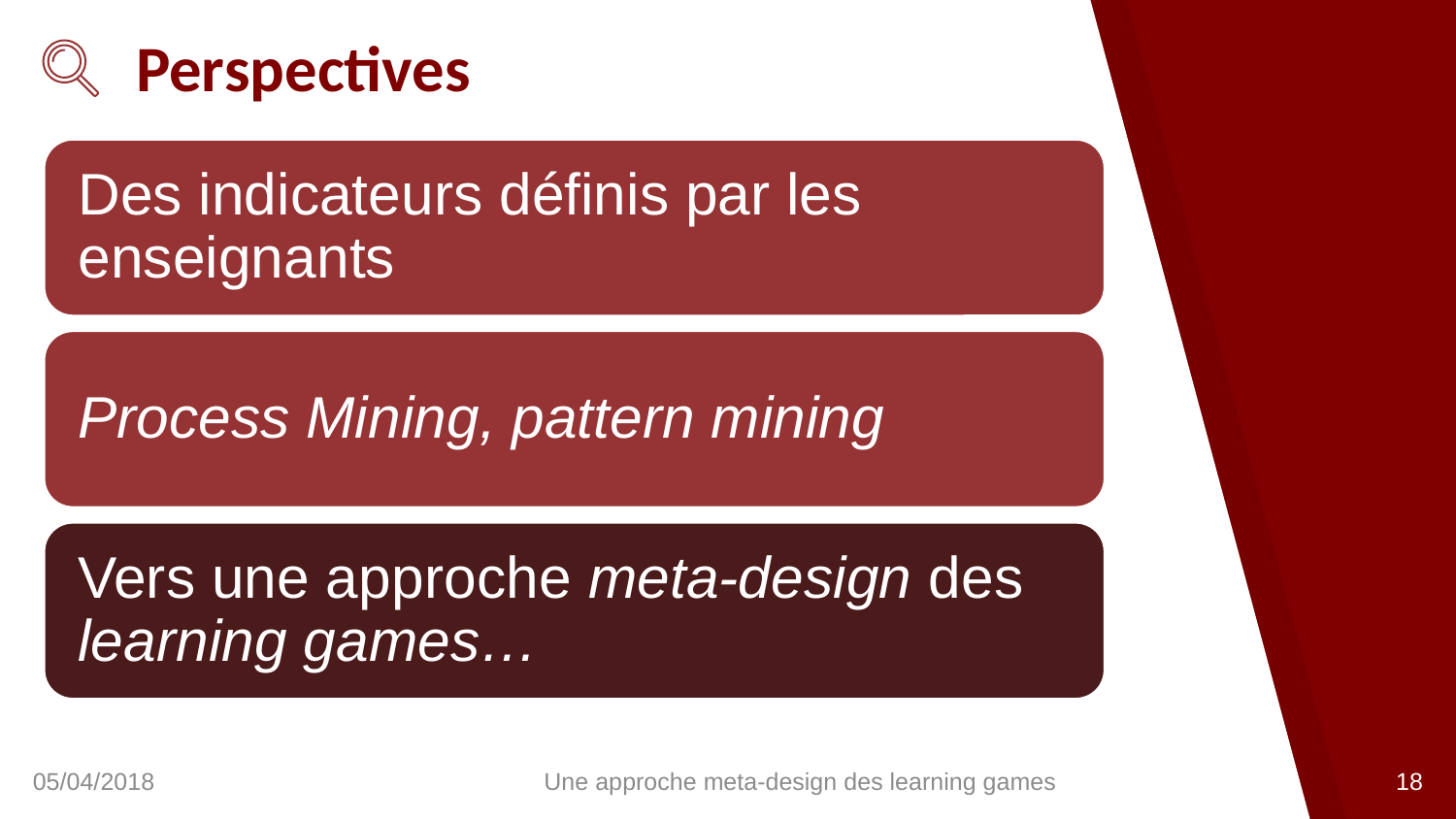

# Perspectives
Des indicateurs définis par les enseignants
Process Mining, pattern mining
Vers une approche meta-design des learning games…
05/04/2018
Une approche meta-design des learning games
18